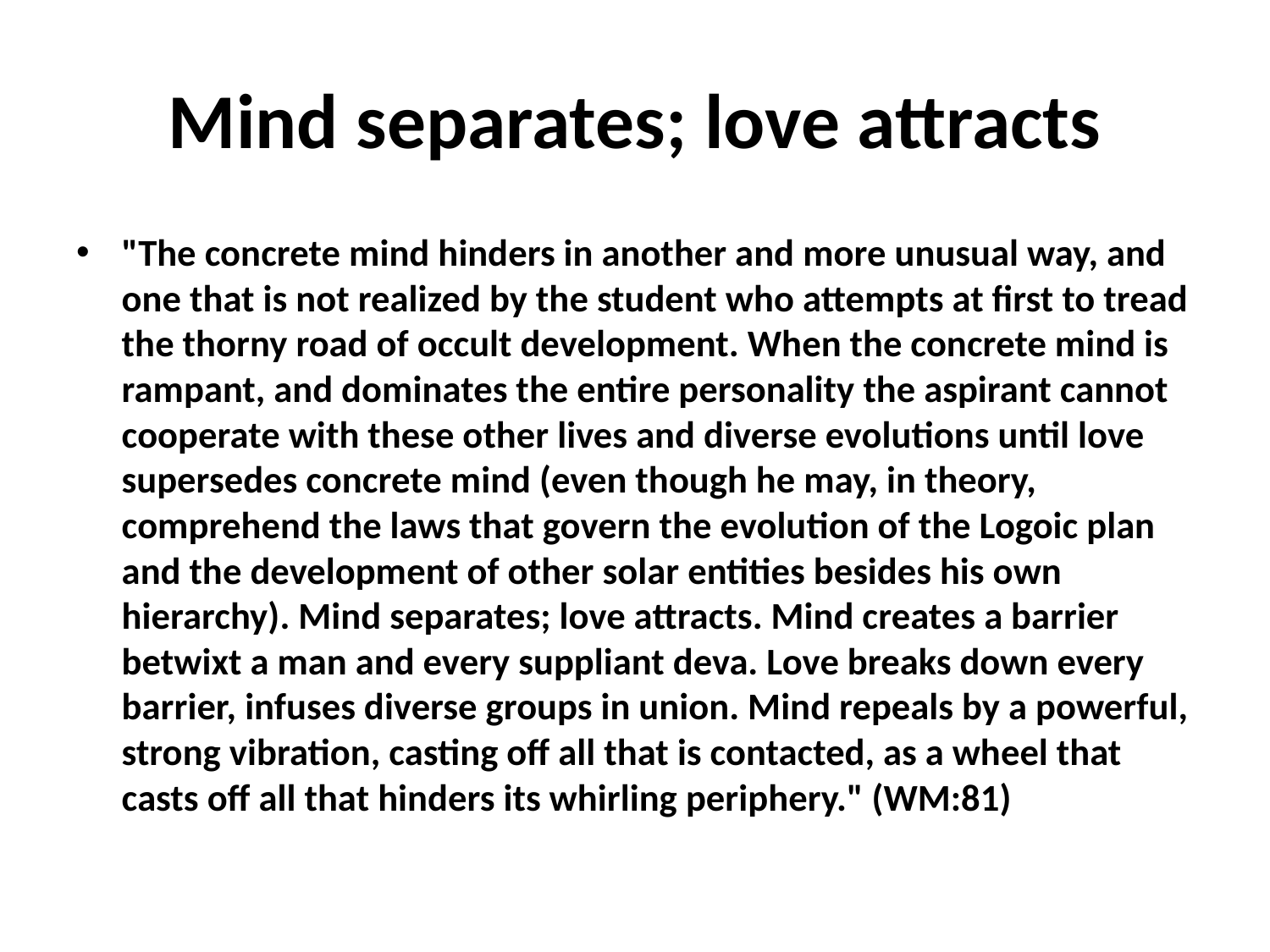

# Mind separates; love attracts
"The concrete mind hinders in another and more unusual way, and one that is not realized by the student who attempts at first to tread the thorny road of occult development. When the concrete mind is rampant, and dominates the entire personality the aspirant cannot cooperate with these other lives and diverse evolutions until love supersedes concrete mind (even though he may, in theory, comprehend the laws that govern the evolution of the Logoic plan and the development of other solar entities besides his own hierarchy). Mind separates; love attracts. Mind creates a barrier betwixt a man and every suppliant deva. Love breaks down every barrier, infuses diverse groups in union. Mind repeals by a powerful, strong vibration, casting off all that is contacted, as a wheel that casts off all that hinders its whirling periphery." (WM:81)